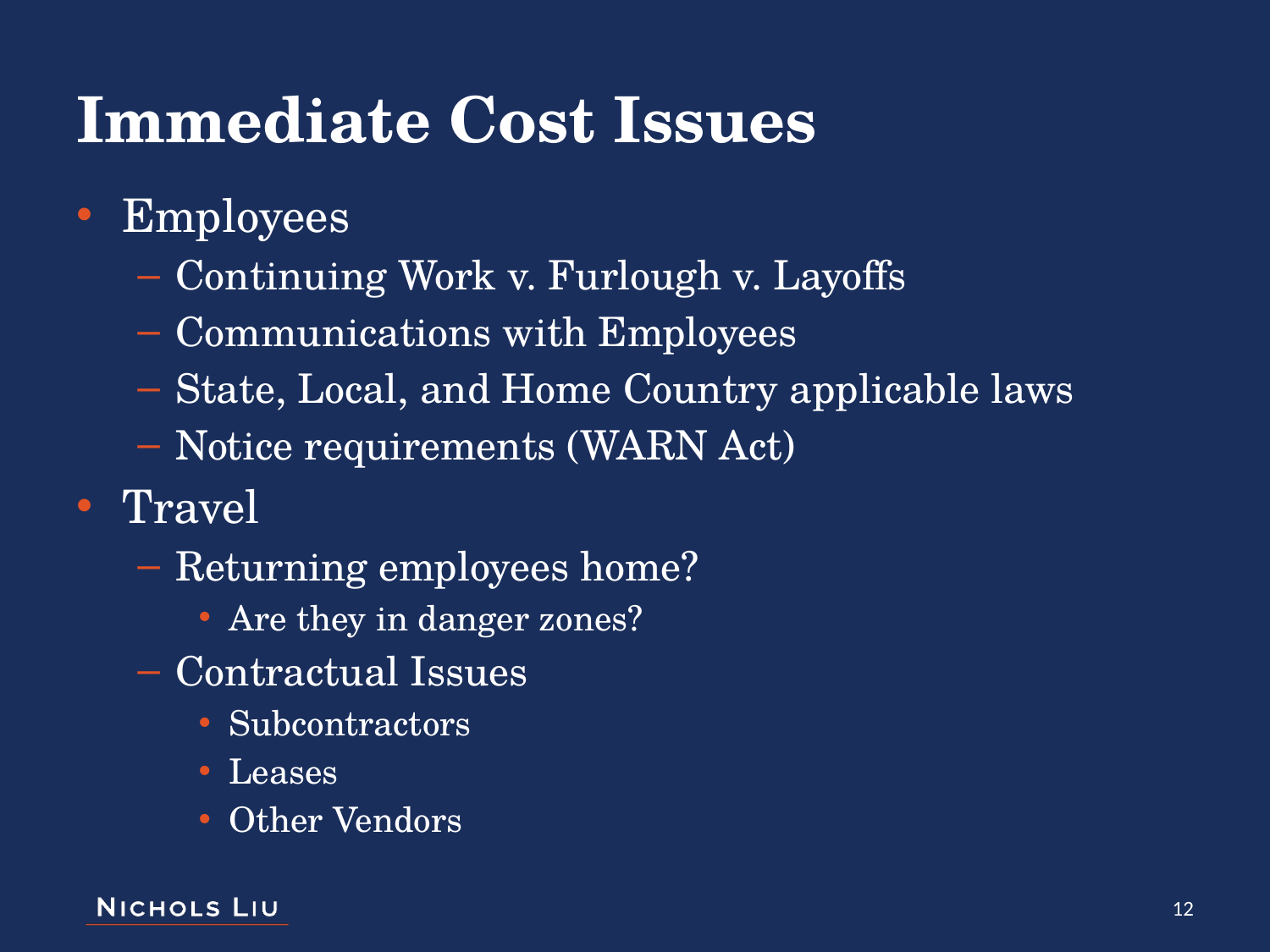

# Immediate Cost Issues
Employees
Continuing Work v. Furlough v. Layoffs
Communications with Employees
State, Local, and Home Country applicable laws
Notice requirements (WARN Act)
Travel
Returning employees home?
Are they in danger zones?
Contractual Issues
Subcontractors
Leases
Other Vendors

12